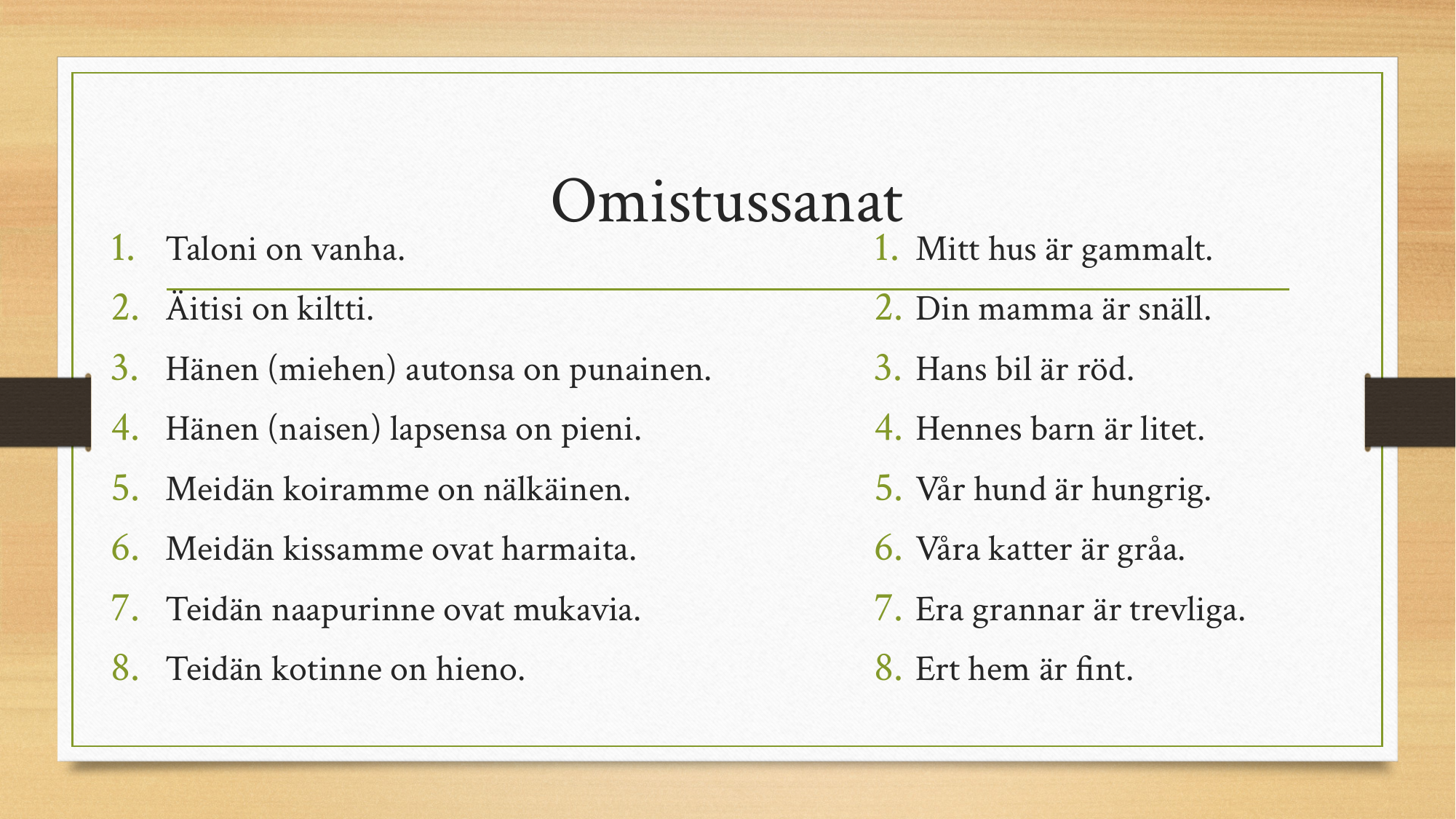

# Omistussanat
Taloni on vanha.
Äitisi on kiltti.
Hänen (miehen) autonsa on punainen.
Hänen (naisen) lapsensa on pieni.
Meidän koiramme on nälkäinen.
Meidän kissamme ovat harmaita.
Teidän naapurinne ovat mukavia.
Teidän kotinne on hieno.

Mitt hus är gammalt.
Din mamma är snäll.
Hans bil är röd.
Hennes barn är litet.
Vår hund är hungrig.
Våra katter är gråa.
Era grannar är trevliga.
Ert hem är fint.